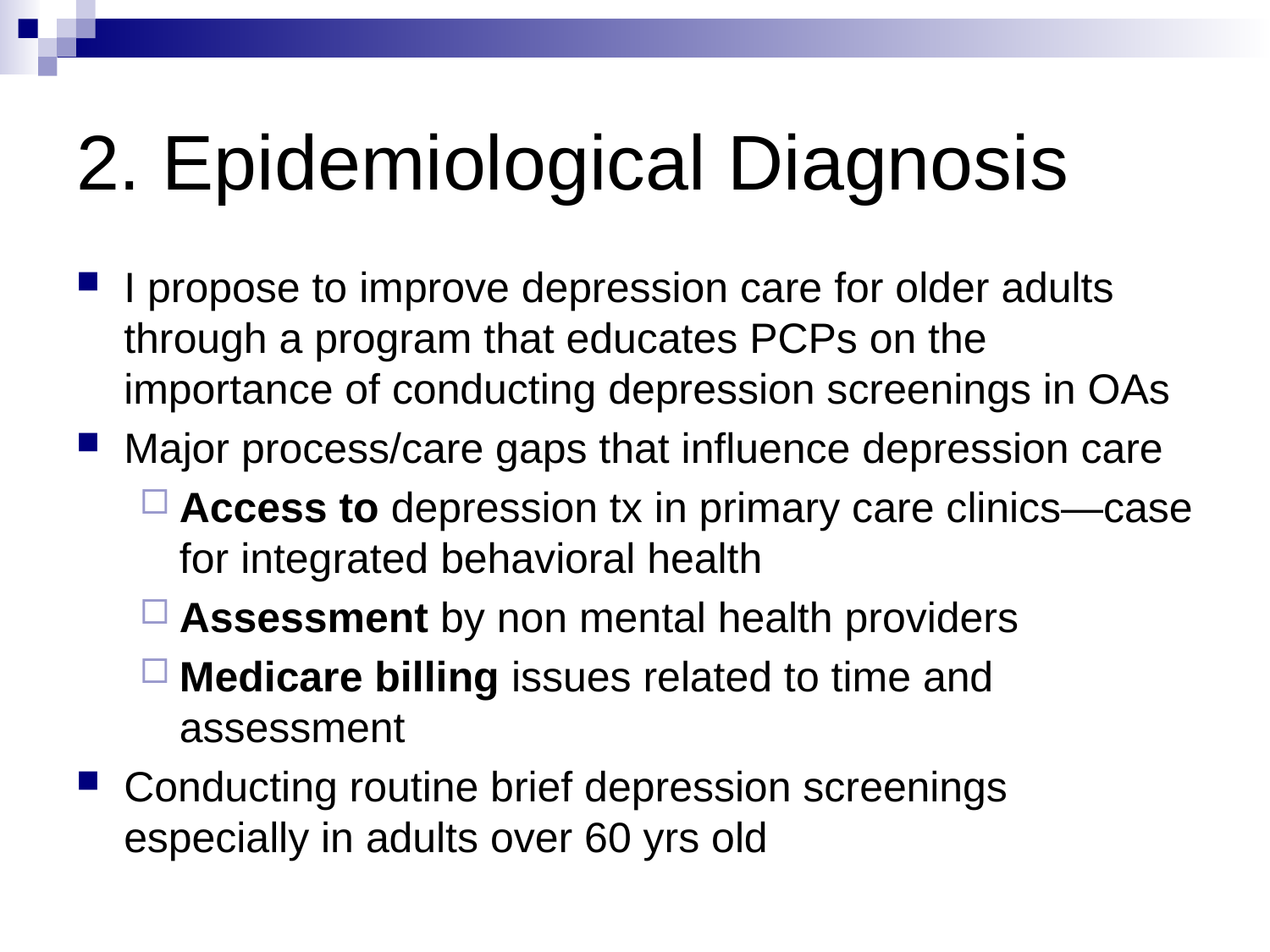

# 2. Epidemiological Diagnosis
I propose to improve depression care for older adults through a program that educates PCPs on the importance of conducting depression screenings in OAs
Major process/care gaps that influence depression care
Access to depression tx in primary care clinics—case for integrated behavioral health
Assessment by non mental health providers
Medicare billing issues related to time and assessment
Conducting routine brief depression screenings especially in adults over 60 yrs old